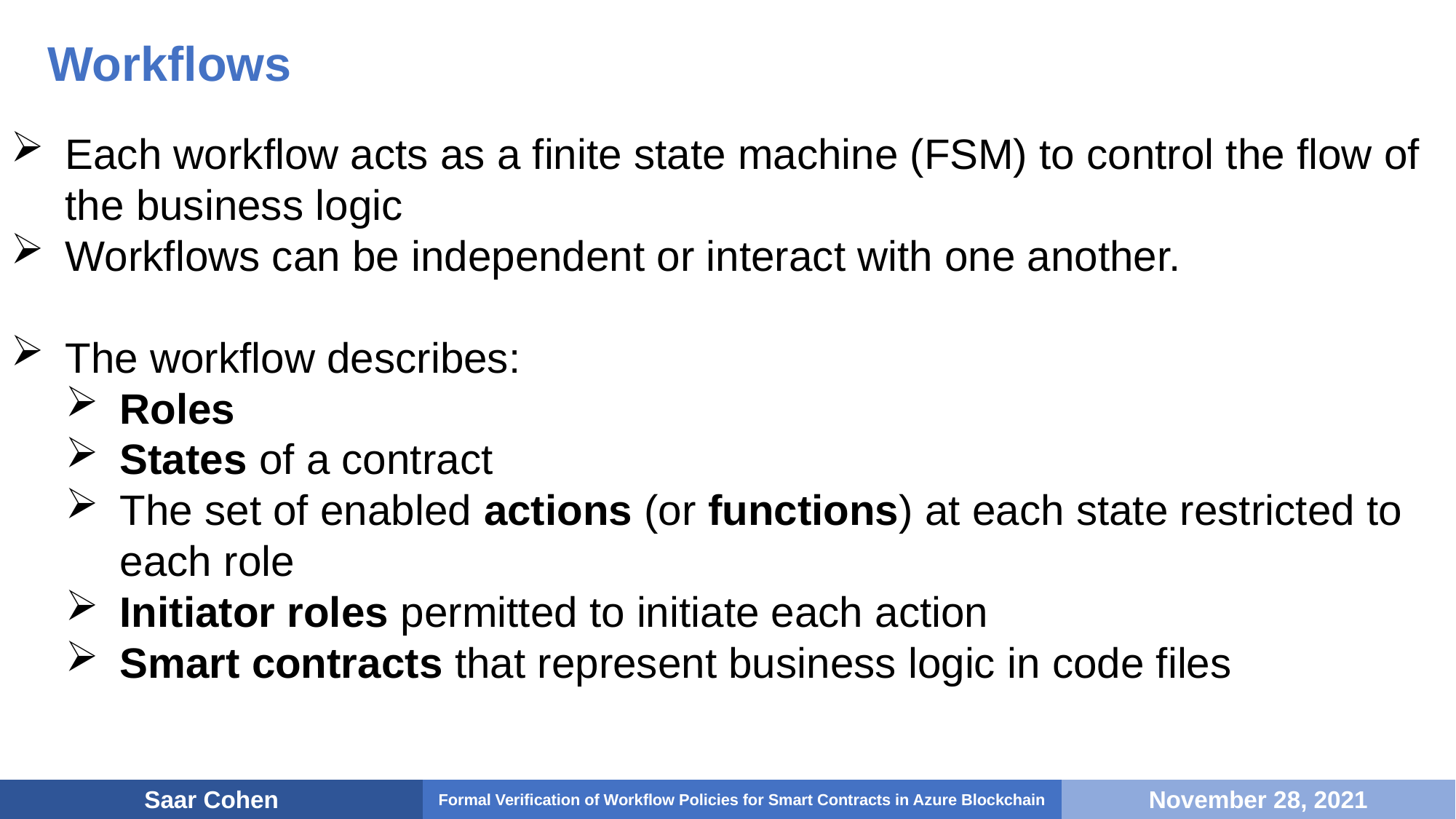

Workflows
Each workflow acts as a finite state machine (FSM) to control the flow of the business logic
Workflows can be independent or interact with one another.

The workflow describes:
Roles
States of a contract
The set of enabled actions (or functions) at each state restricted to each role
Initiator roles permitted to initiate each action
Smart contracts that represent business logic in code files
| Saar Cohen | Formal Verification of Workflow Policies for Smart Contracts in Azure Blockchain | November 28, 2021 |
| --- | --- | --- |